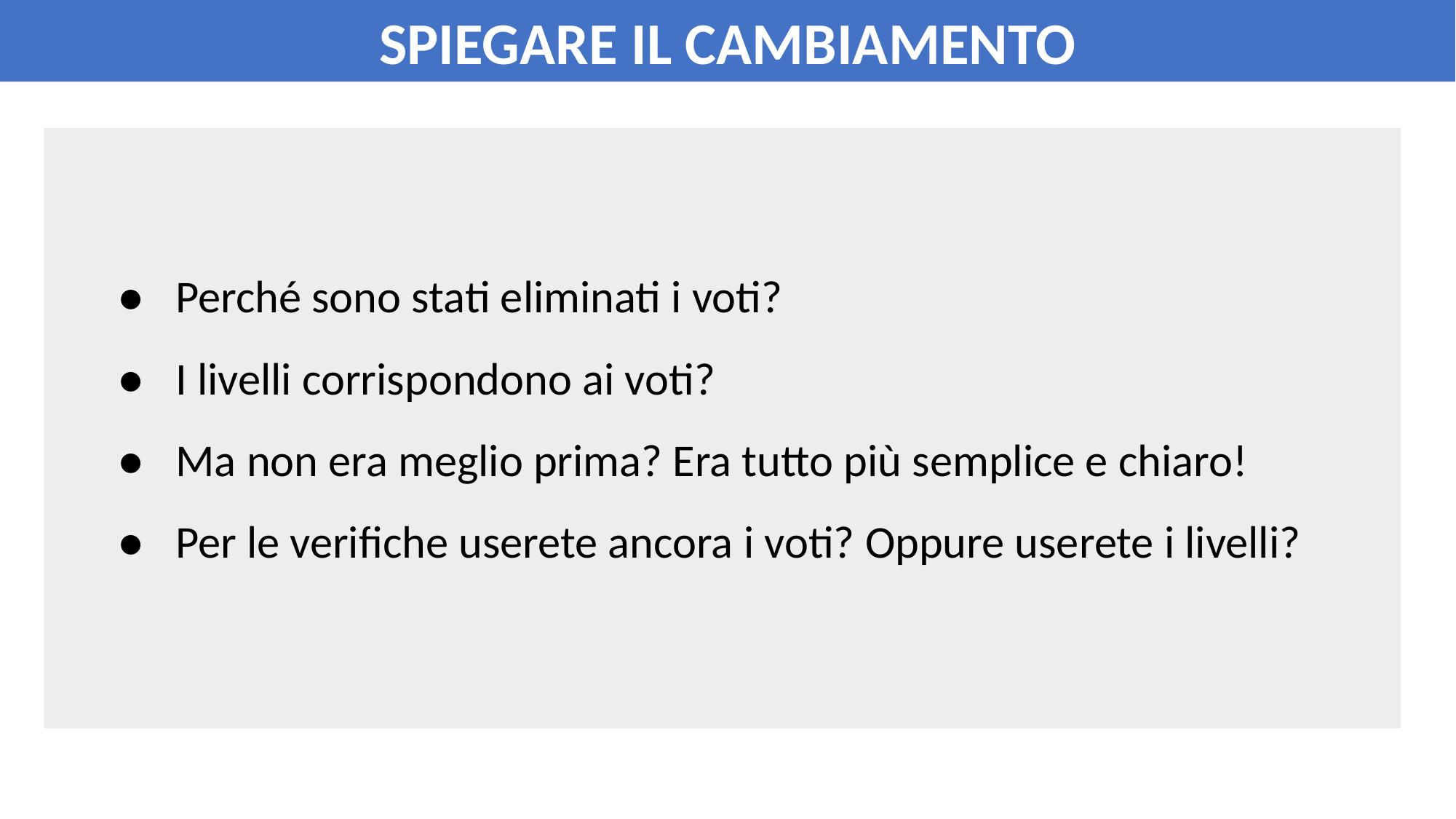

SPIEGARE IL CAMBIAMENTO
Le parole per dirlo: comunicare a bambini e genitori il nuovo modello di valutazione

Perché sono stati eliminati i voti?
I livelli corrispondono ai voti?
Ma non era meglio prima? Era tutto più semplice e chiaro!
Per le verifiche userete ancora i voti? Oppure userete i livelli?